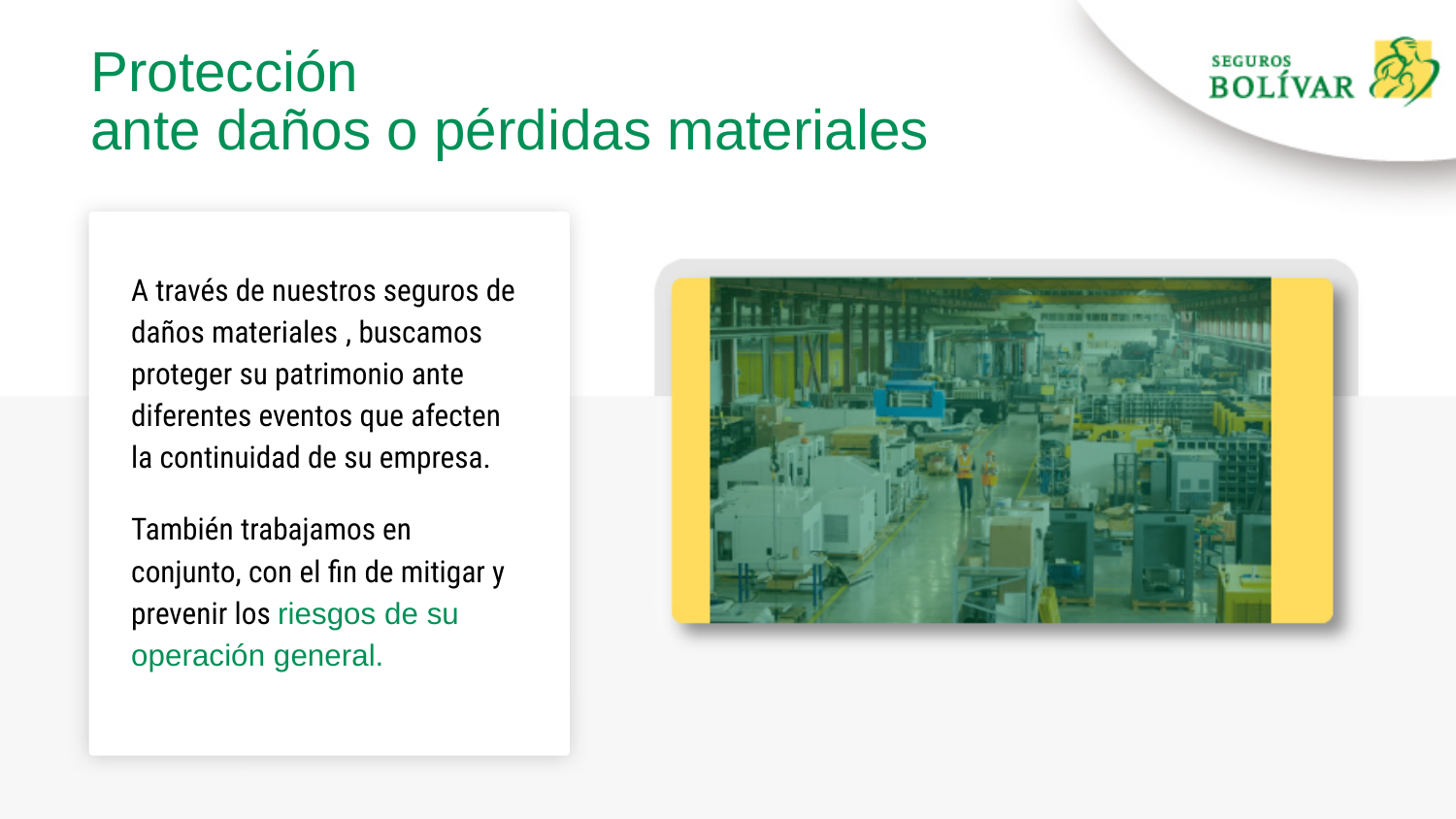

Protección
ante daños o pérdidas materiales

A través de nuestros seguros de daños materiales , buscamos proteger su patrimonio ante diferentes eventos que afecten la continuidad de su empresa.
También trabajamos en conjunto, con el fin de mitigar y prevenir los riesgos de su operación general.